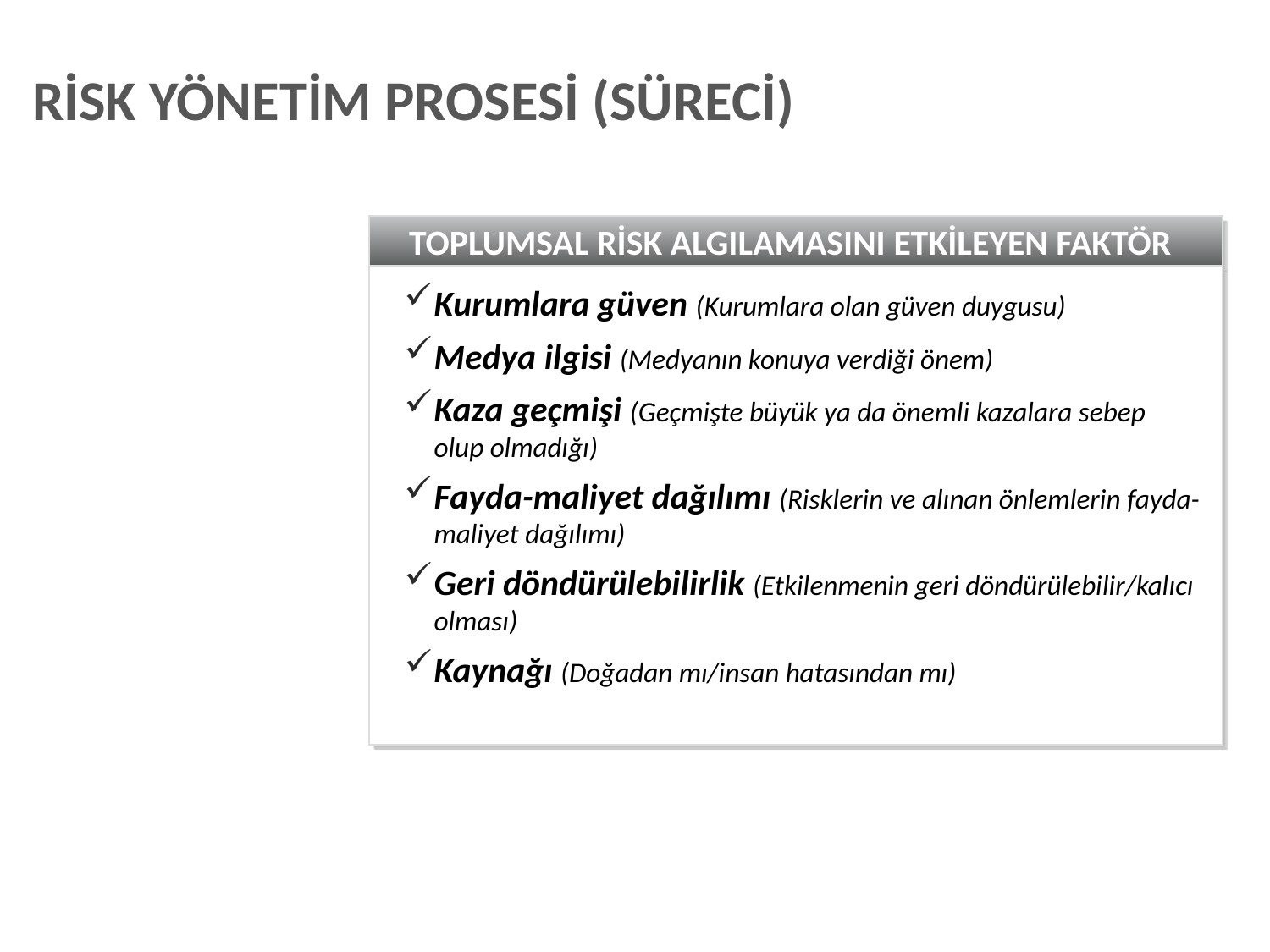

RİSK YÖNETİM PROSESİ (SÜRECİ)

TOPLUMSAL RİSK ALGILAMASINI ETKİLEYEN FAKTÖR
Kurumlara güven (Kurumlara olan güven duygusu)
Medya ilgisi (Medyanın konuya verdiği önem)
Kaza geçmişi (Geçmişte büyük ya da önemli kazalara sebep olup olmadığı)
Fayda-maliyet dağılımı (Risklerin ve alınan önlemlerin fayda-maliyet dağılımı)
Geri döndürülebilirlik (Etkilenmenin geri döndürülebilir/kalıcı olması)
Kaynağı (Doğadan mı/insan hatasından mı)